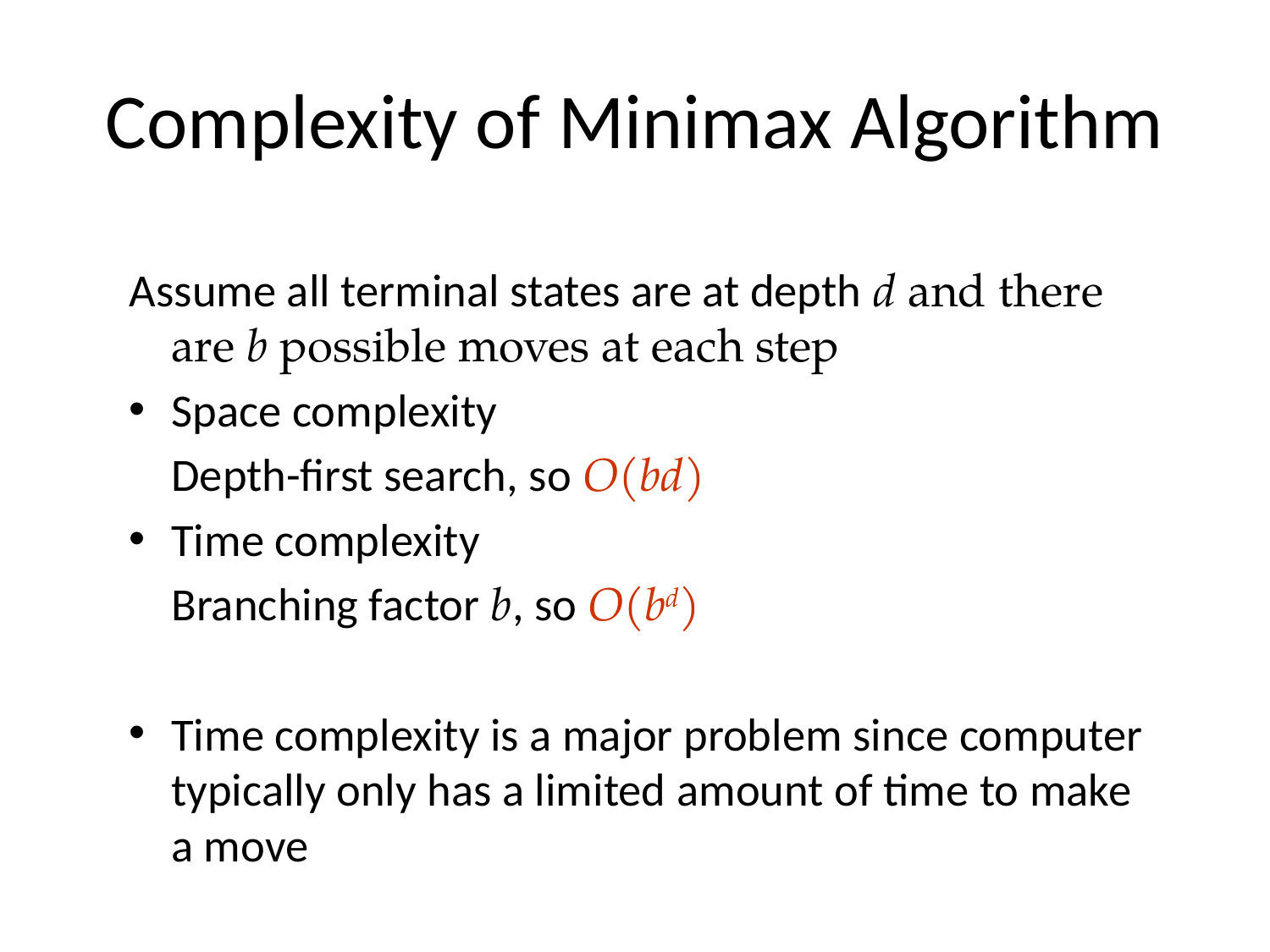

# Complexity of Minimax Algorithm
Assume all terminal states are at depth d and there are b possible moves at each step
Space complexity
		Depth-first search, so O(bd)
Time complexity
		Branching factor b, so O(bd)

Time complexity is a major problem since computer typically only has a limited amount of time to make a move